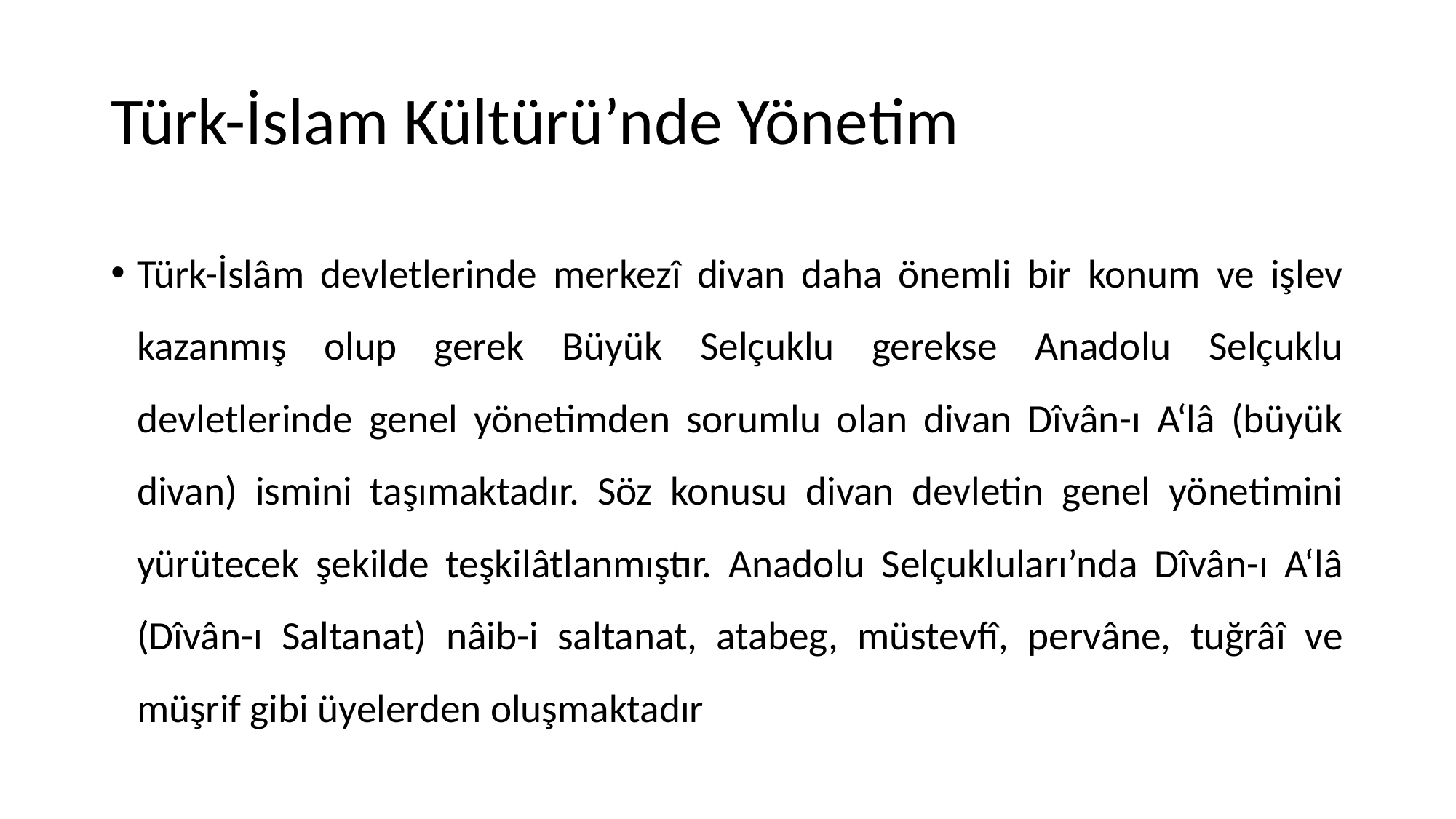

# Türk-İslam Kültürü’nde Yönetim
Türk-İslâm devletlerinde merkezî divan daha önemli bir konum ve işlev kazanmış olup gerek Büyük Selçuklu gerekse Anadolu Selçuklu devletlerinde genel yönetimden sorumlu olan divan Dîvân-ı A‘lâ (büyük divan) ismini taşımaktadır. Söz konusu divan devletin genel yönetimini yürütecek şekilde teşkilâtlanmıştır. Anadolu Selçukluları’nda Dîvân-ı A‘lâ (Dîvân-ı Saltanat) nâib-i saltanat, atabeg, müstevfî, pervâne, tuğrâî ve müşrif gibi üyelerden oluşmaktadır